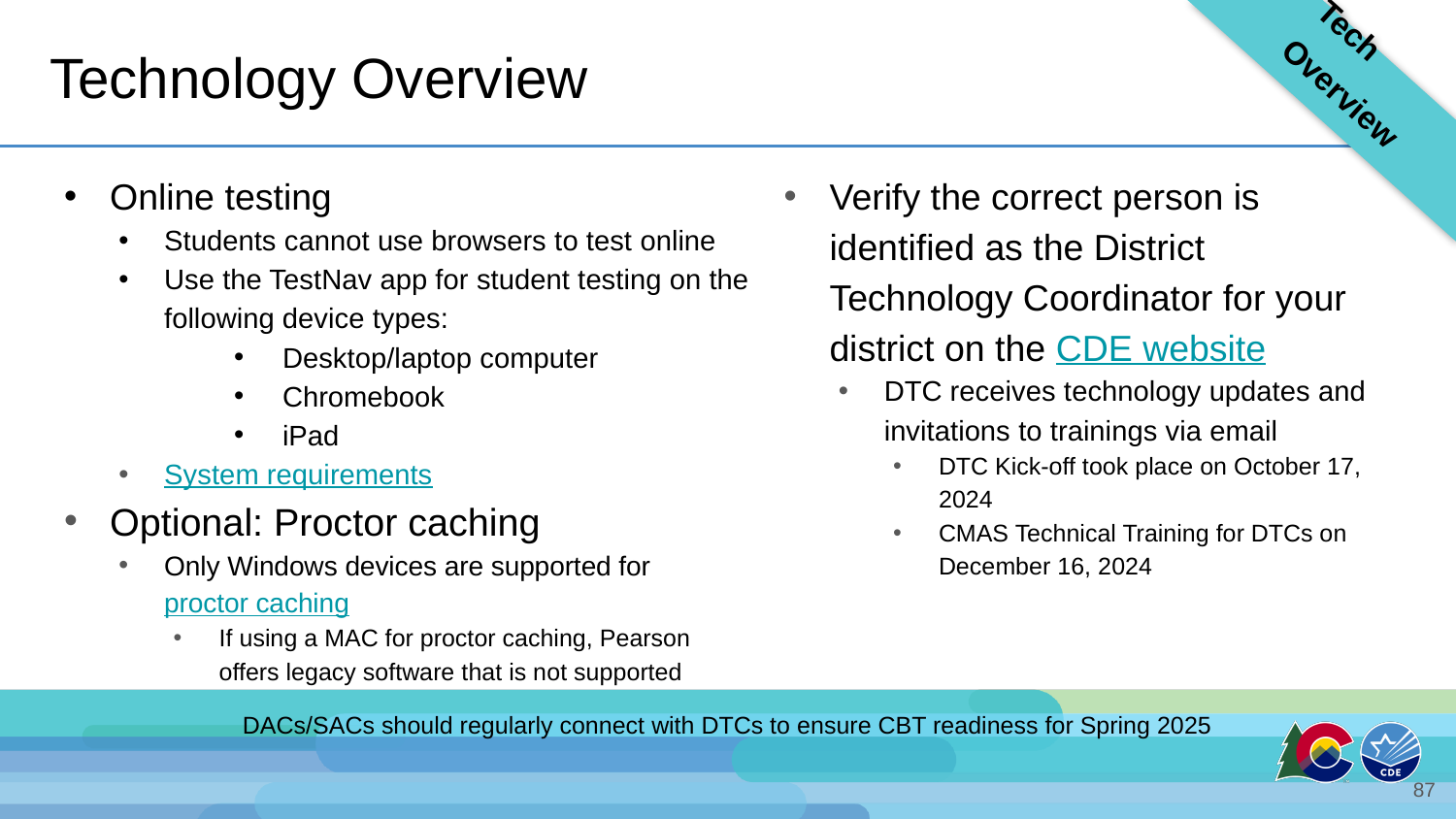

Tech Overview
# Technology Overview
Online testing
Students cannot use browsers to test online
Use the TestNav app for student testing on the following device types:
Desktop/laptop computer
Chromebook
iPad
System requirements
Optional: Proctor caching
Only Windows devices are supported for proctor caching
If using a MAC for proctor caching, Pearson offers legacy software that is not supported
Verify the correct person is identified as the District Technology Coordinator for your district on the CDE website
DTC receives technology updates and invitations to trainings via email
DTC Kick-off took place on October 17, 2024
CMAS Technical Training for DTCs on December 16, 2024
DACs/SACs should regularly connect with DTCs to ensure CBT readiness for Spring 2025
87